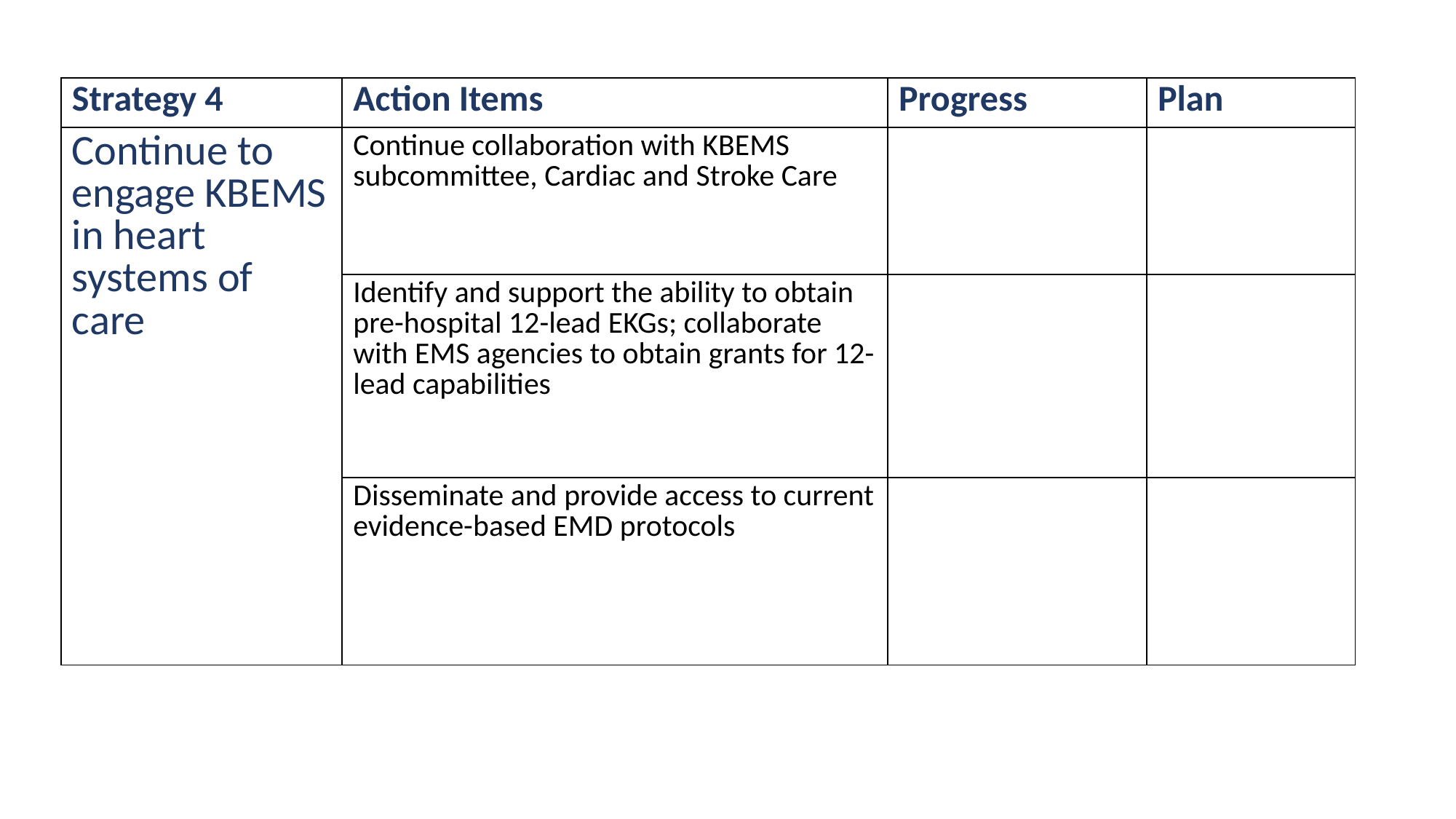

| Strategy 4 | Action Items | Progress | Plan |
| --- | --- | --- | --- |
| Continue to engage KBEMS in heart systems of care | Continue collaboration with KBEMS subcommittee, Cardiac and Stroke Care |  |  |
|  | Identify and support the ability to obtain pre-hospital 12-lead EKGs; collaborate with EMS agencies to obtain grants for 12-lead capabilities |  |  |
|  | Disseminate and provide access to current evidence-based EMD protocols |  |  |